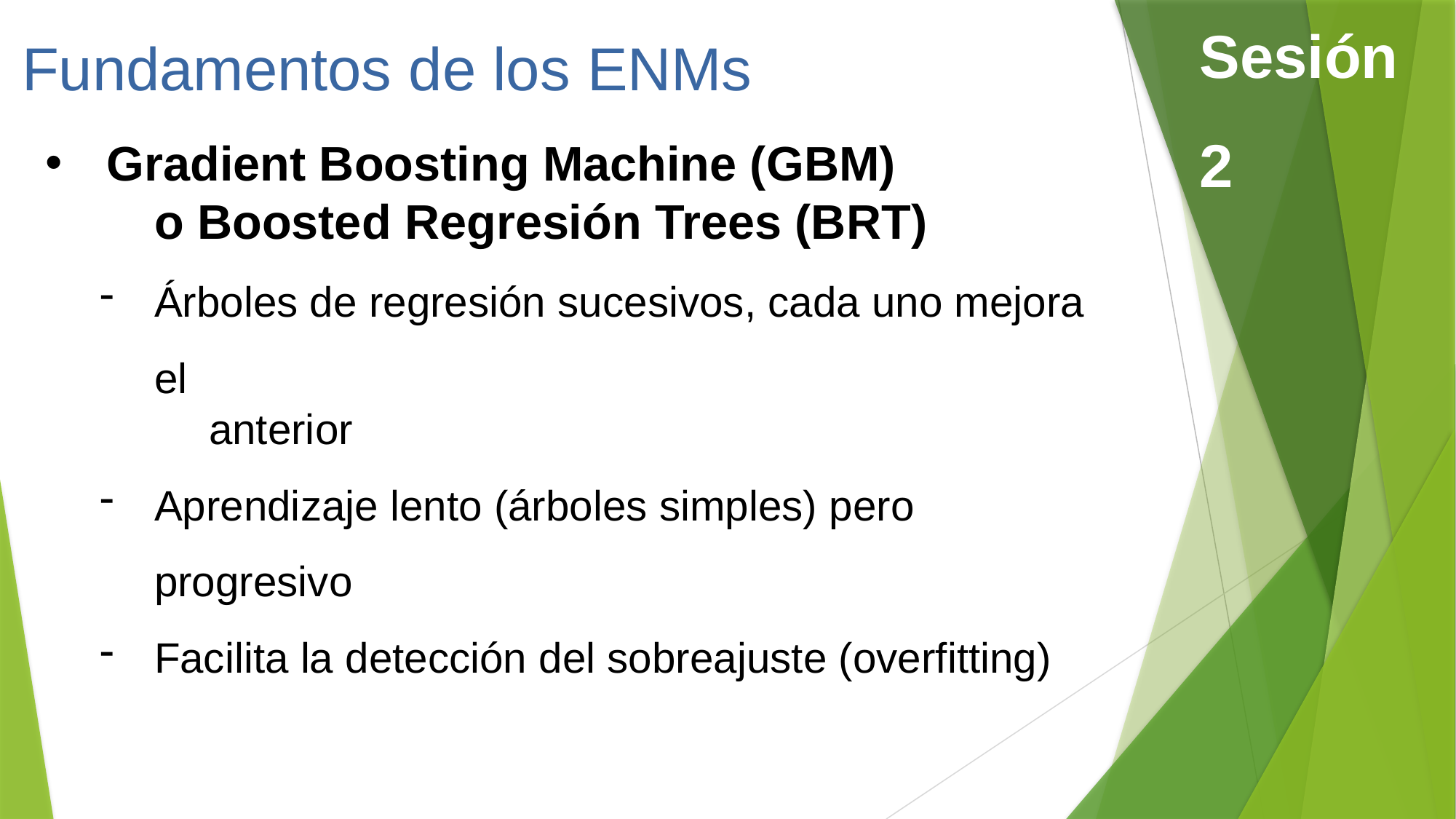

Sesión 2
Fundamentos de los ENMs
Gradient Boosting Machine (GBM)
	o Boosted Regresión Trees (BRT)
Árboles de regresión sucesivos, cada uno mejora el
	anterior
Aprendizaje lento (árboles simples) pero progresivo
Facilita la detección del sobreajuste (overfitting)